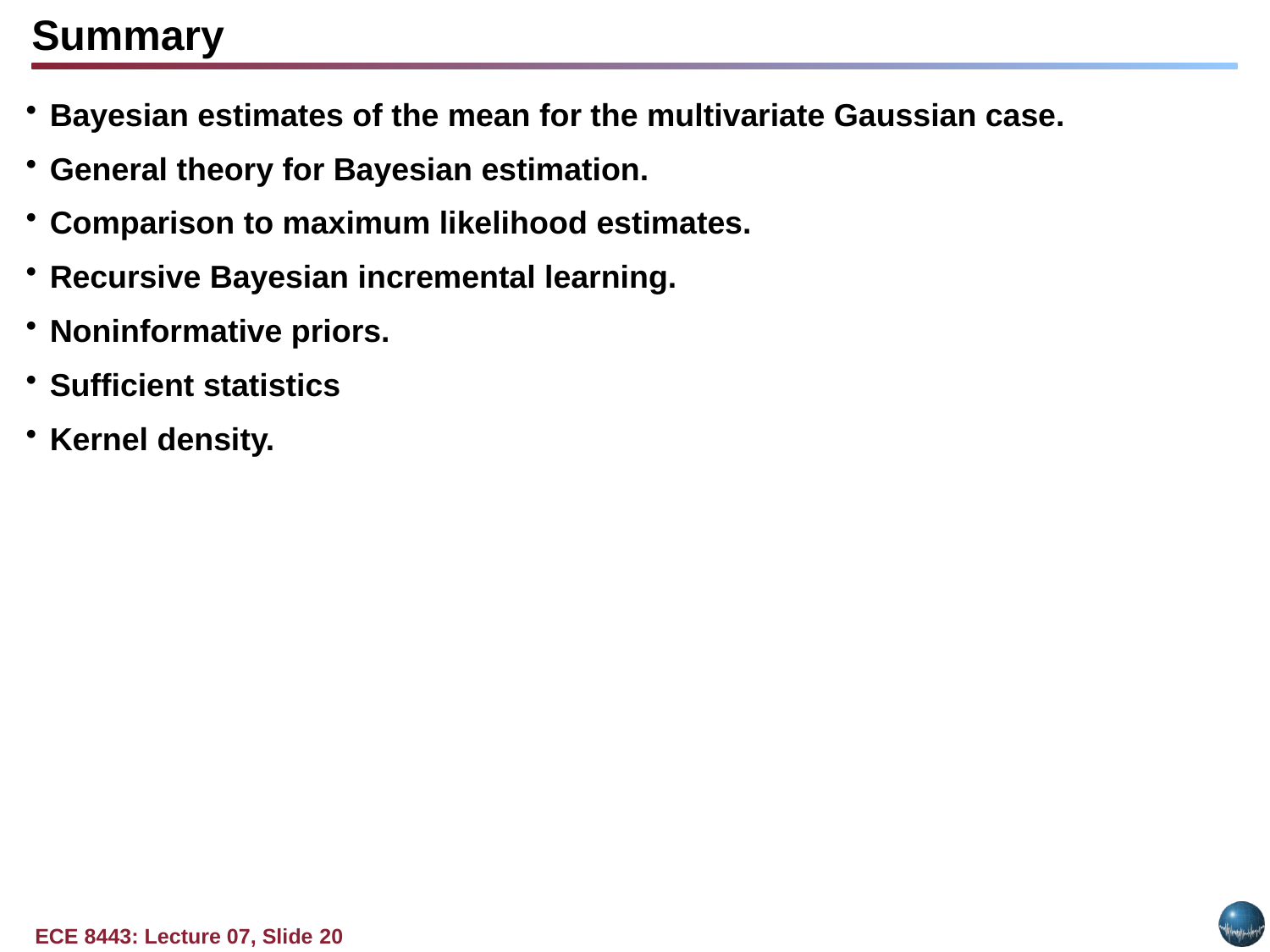

Summary
Bayesian estimates of the mean for the multivariate Gaussian case.
General theory for Bayesian estimation.
Comparison to maximum likelihood estimates.
Recursive Bayesian incremental learning.
Noninformative priors.
Sufficient statistics
Kernel density.